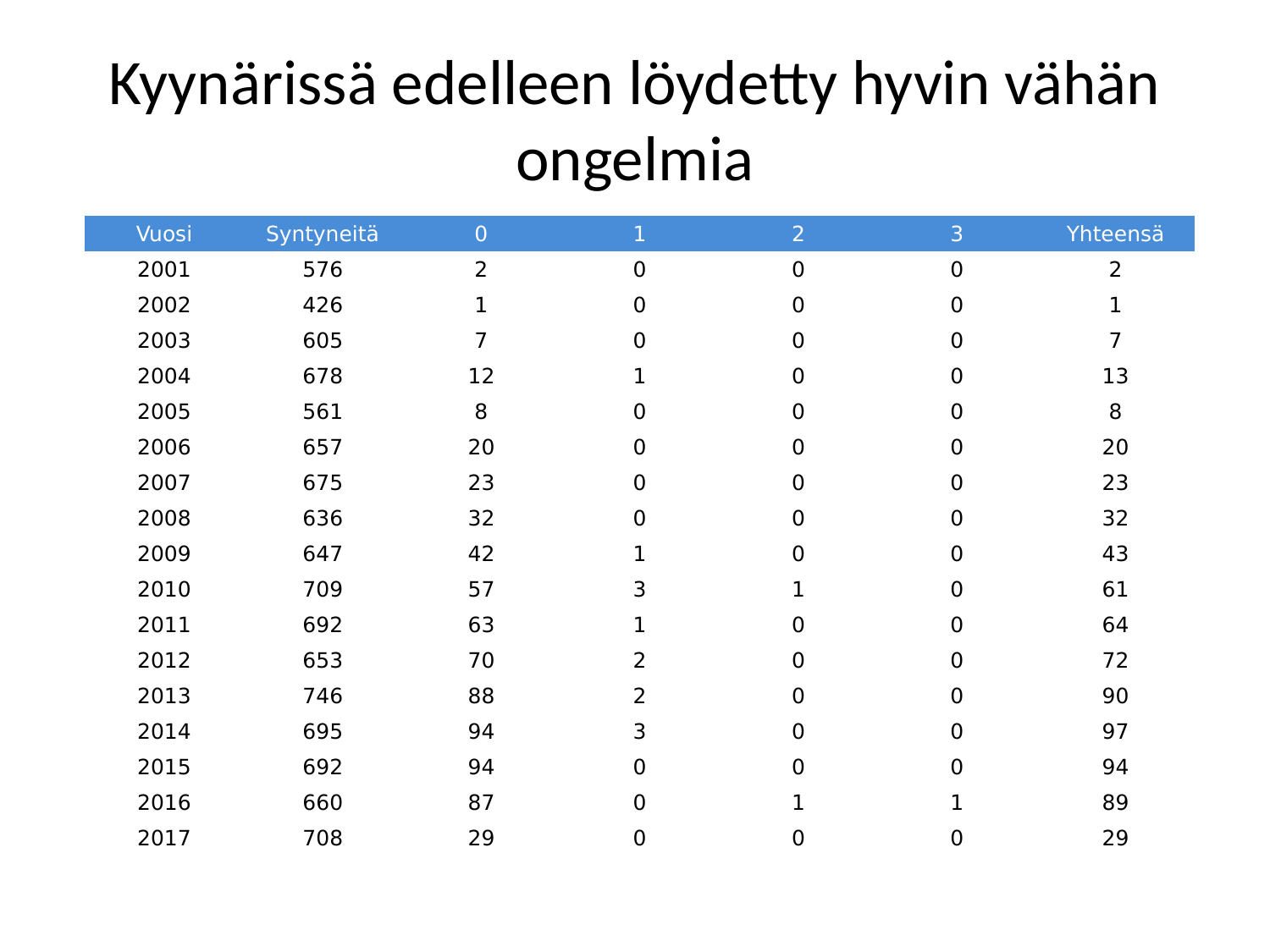

# Kyynärissä edelleen löydetty hyvin vähän ongelmia
| Vuosi | Syntyneitä | 0 | 1 | 2 | 3 | Yhteensä |
| --- | --- | --- | --- | --- | --- | --- |
| 2001 | 576 | 2 | 0 | 0 | 0 | 2 |
| 2002 | 426 | 1 | 0 | 0 | 0 | 1 |
| 2003 | 605 | 7 | 0 | 0 | 0 | 7 |
| 2004 | 678 | 12 | 1 | 0 | 0 | 13 |
| 2005 | 561 | 8 | 0 | 0 | 0 | 8 |
| 2006 | 657 | 20 | 0 | 0 | 0 | 20 |
| 2007 | 675 | 23 | 0 | 0 | 0 | 23 |
| 2008 | 636 | 32 | 0 | 0 | 0 | 32 |
| 2009 | 647 | 42 | 1 | 0 | 0 | 43 |
| 2010 | 709 | 57 | 3 | 1 | 0 | 61 |
| 2011 | 692 | 63 | 1 | 0 | 0 | 64 |
| 2012 | 653 | 70 | 2 | 0 | 0 | 72 |
| 2013 | 746 | 88 | 2 | 0 | 0 | 90 |
| 2014 | 695 | 94 | 3 | 0 | 0 | 97 |
| 2015 | 692 | 94 | 0 | 0 | 0 | 94 |
| 2016 | 660 | 87 | 0 | 1 | 1 | 89 |
| 2017 | 708 | 29 | 0 | 0 | 0 | 29 |